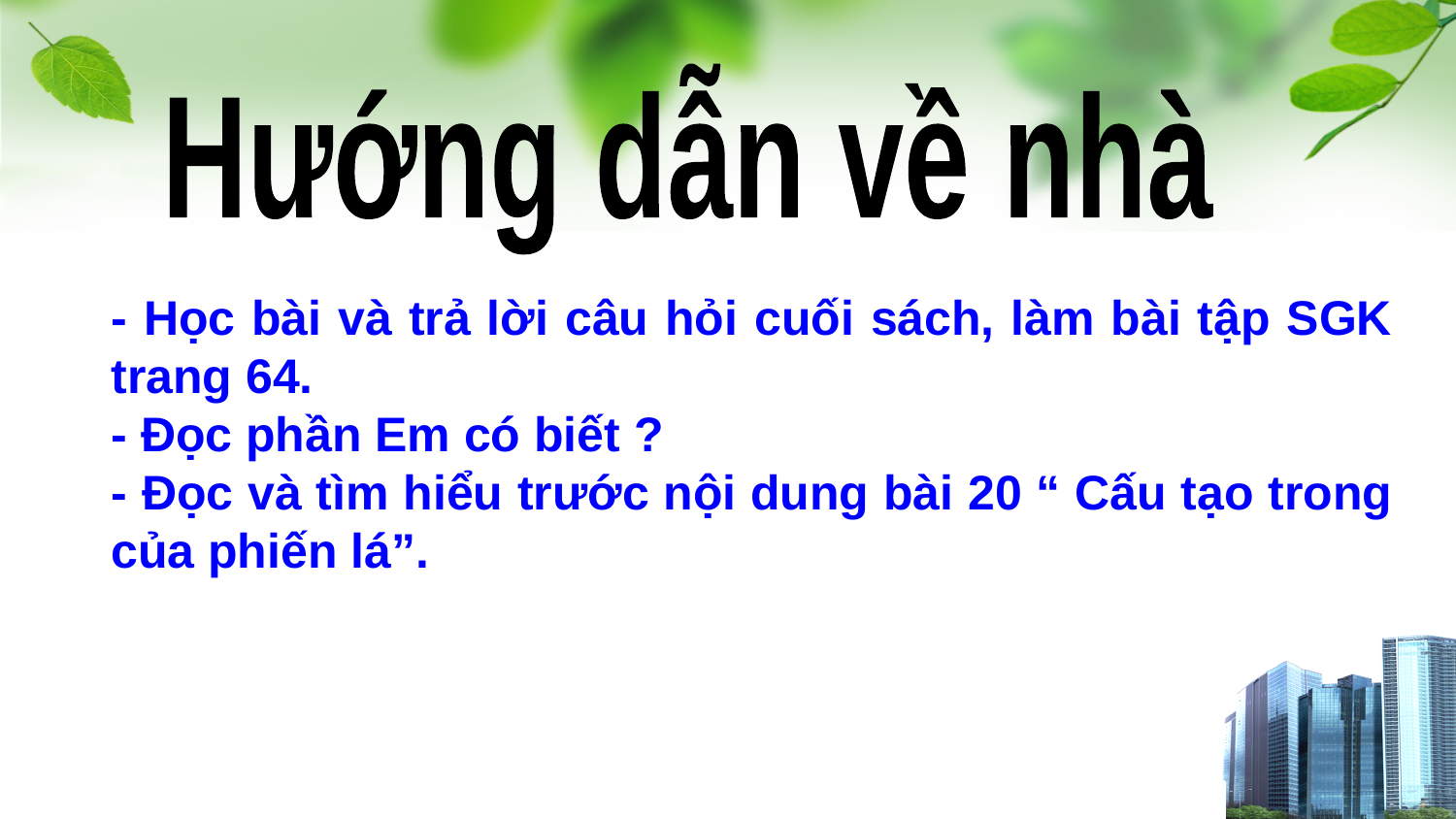

Hướng dẫn về nhà
- Học bài và trả lời câu hỏi cuối sách, làm bài tập SGK trang 64.
- Đọc phần Em có biết ?
- Đọc và tìm hiểu trước nội dung bài 20 “ Cấu tạo trong của phiến lá”.